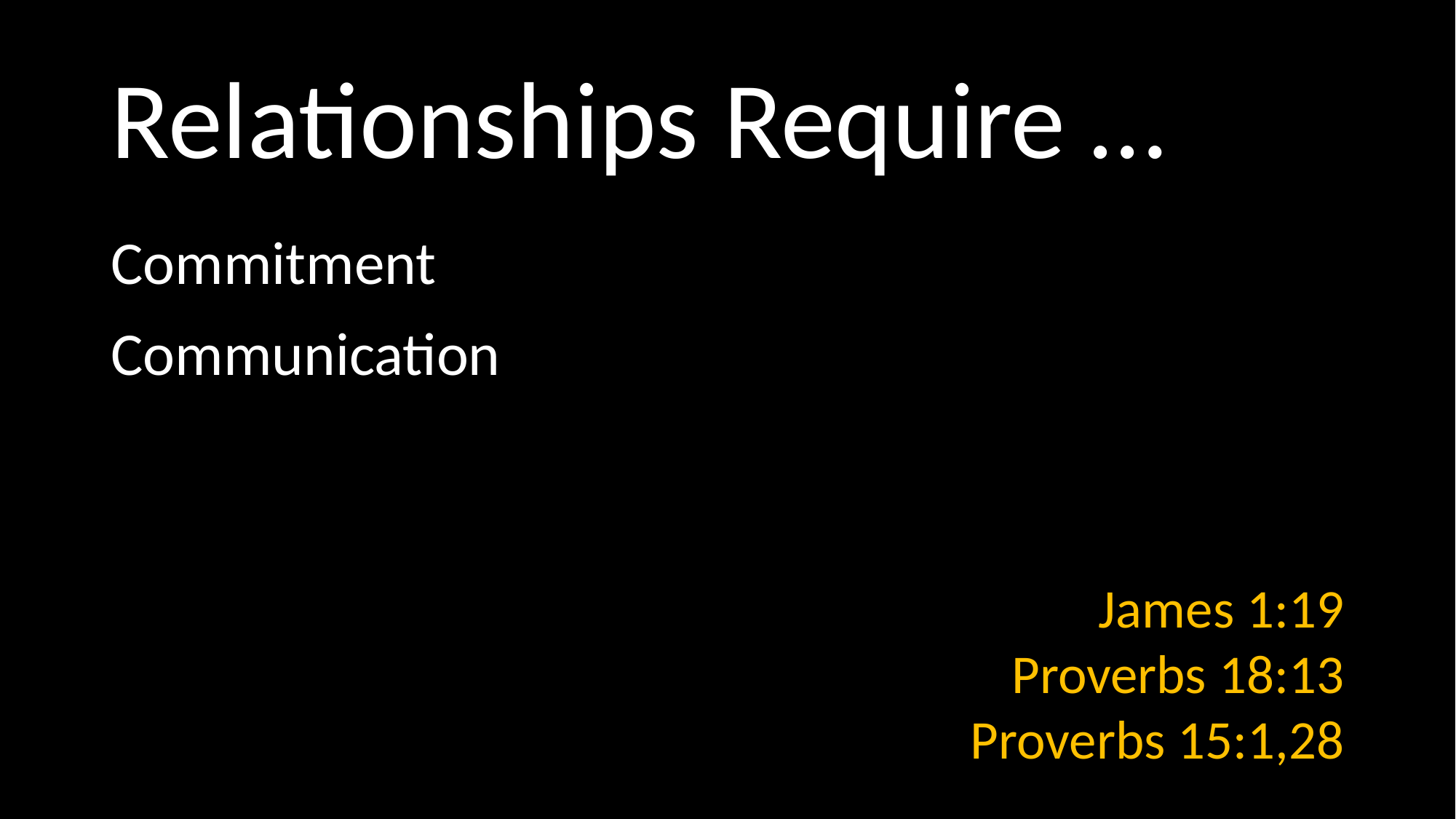

# Relationships Require …
Commitment
Communication
James 1:19
Proverbs 18:13
Proverbs 15:1,28